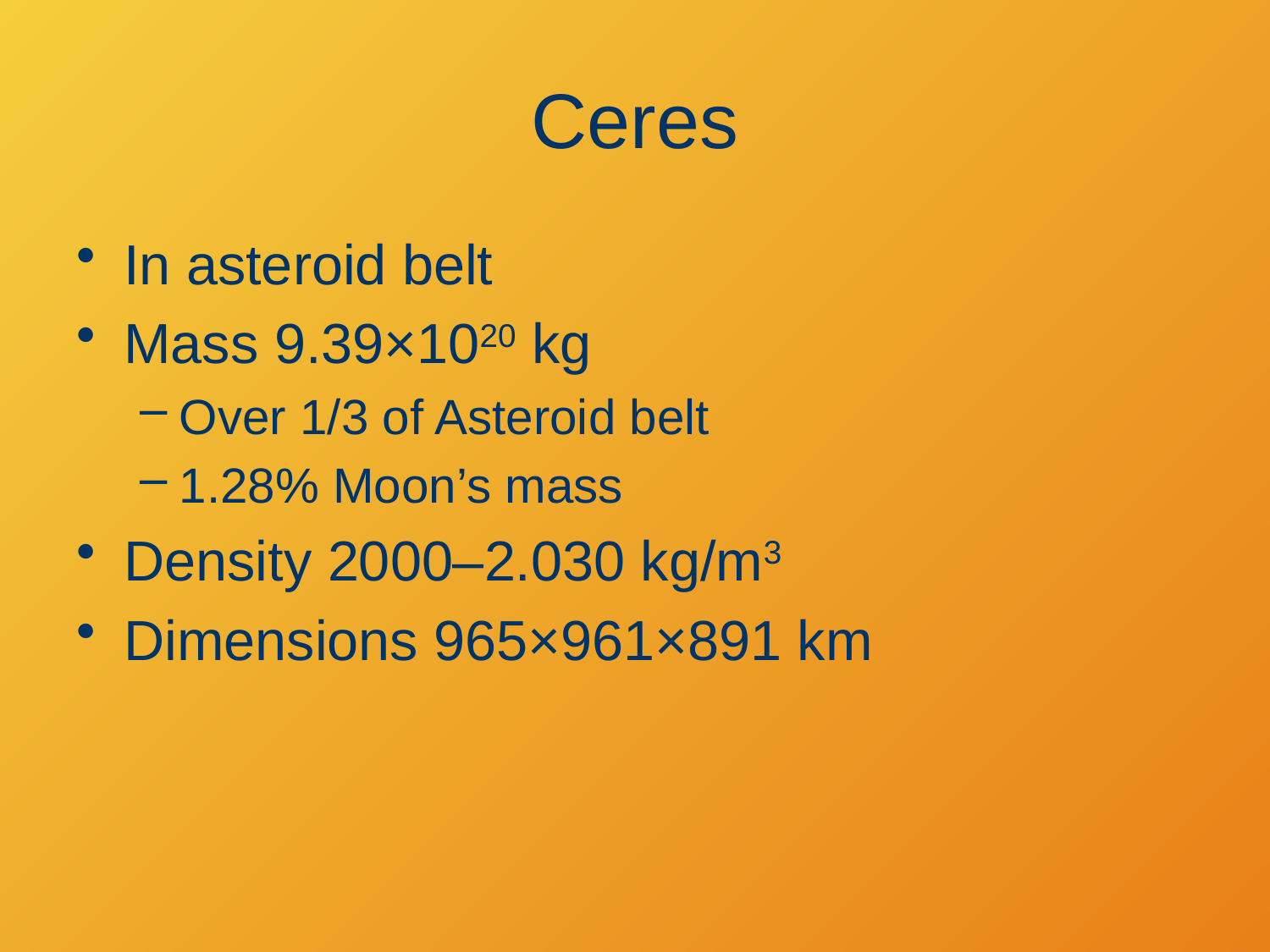

# Ceres
In asteroid belt
Mass 9.39×1020 kg
Over 1/3 of Asteroid belt
1.28% Moon’s mass
Density 2000–2.030 kg/m3
Dimensions 965×961×891 km